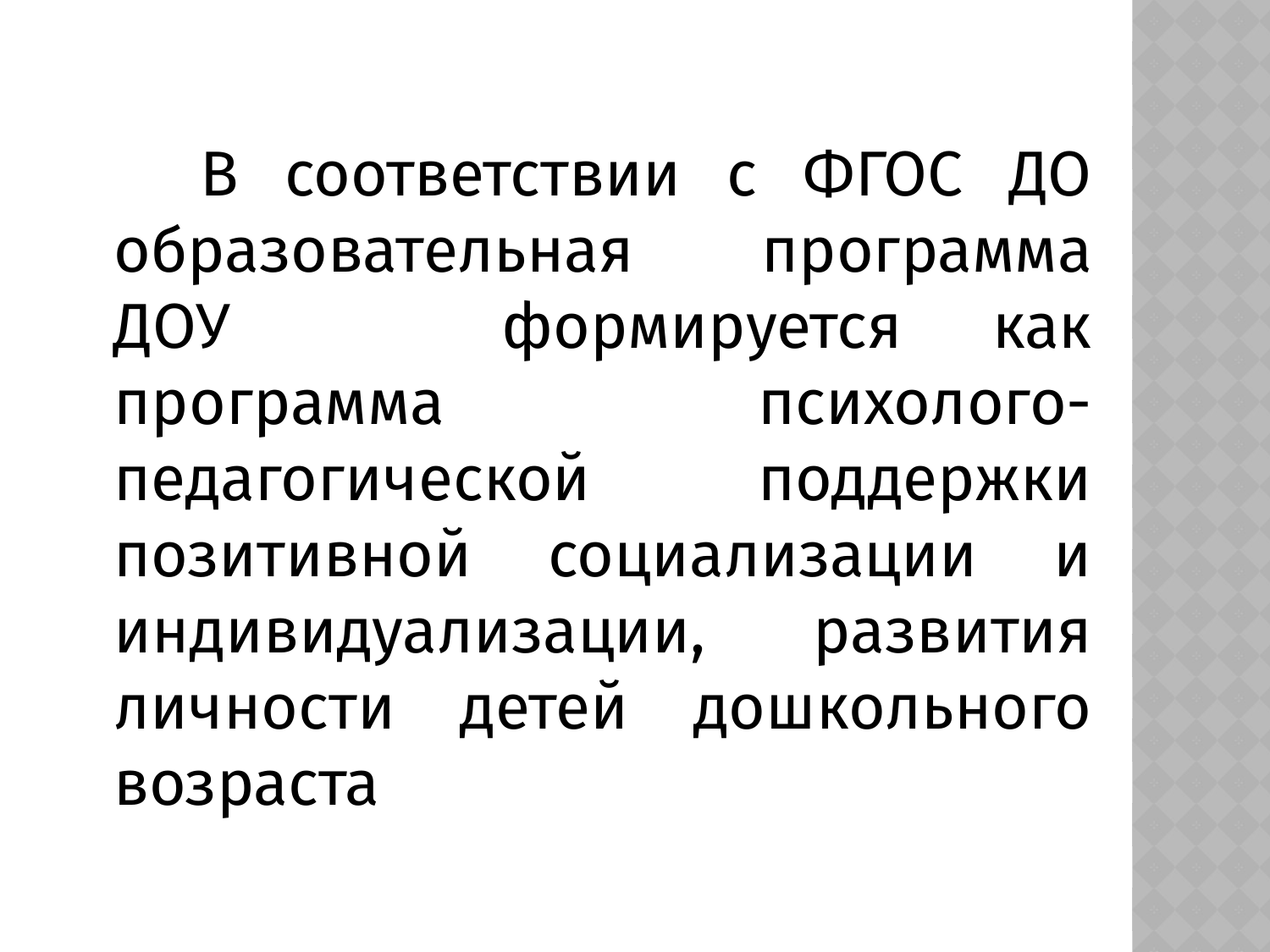

#
   В соответствии с ФГОС ДО образовательная  программа ДОУ   формируется как программа психолого-педагогической поддержки позитивной социализации и индивидуализации, развития личности детей дошкольного возраста